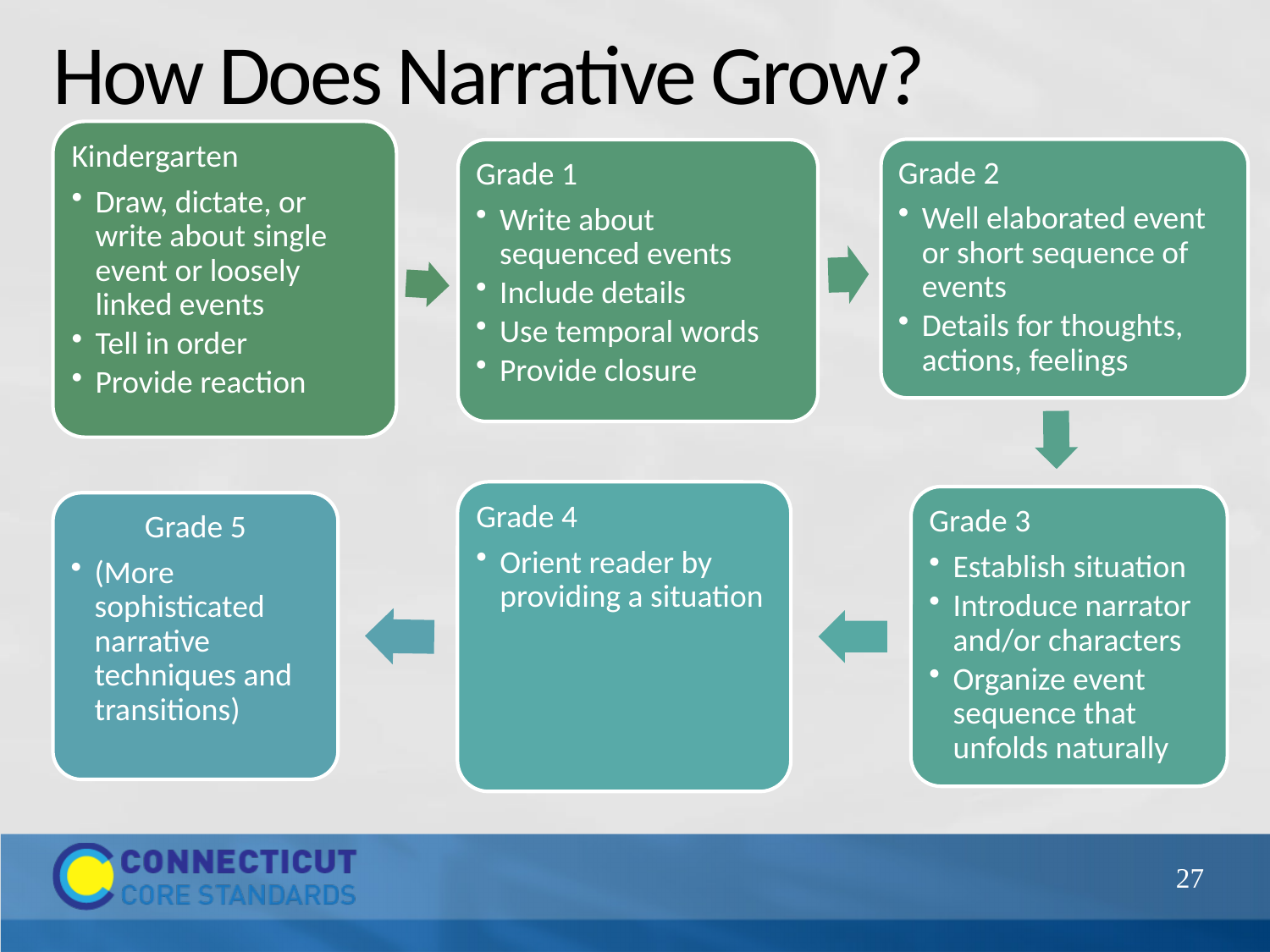

# How Does Narrative Grow?
Kindergarten
Draw, dictate, or write about single event or loosely linked events
Tell in order
Provide reaction

Grade 1
Write about sequenced events
Include details
Use temporal words
Provide closure

Grade 2
Well elaborated event or short sequence of events
Details for thoughts, actions, feelings

Grade 3
Establish situation
Introduce narrator and/or characters
Organize event sequence that unfolds naturally

Grade 4
Orient reader by providing a situation

Grade 5
(More sophisticated narrative techniques and transitions)

27